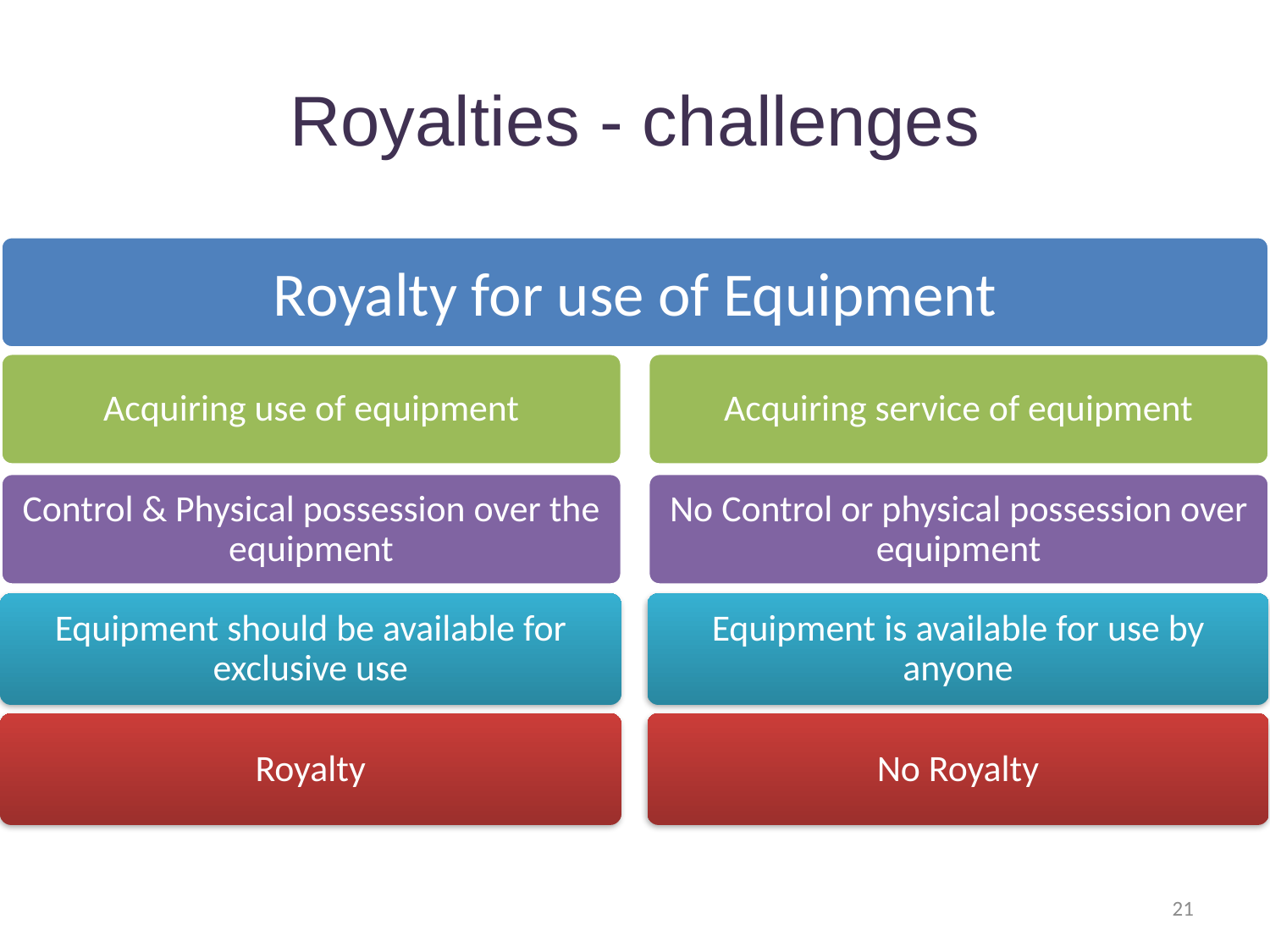

# Royalties - challenges

Royalty for use of Equipment

Acquiring use of equipment

Acquiring service of equipment

Control & Physical possession over the equipment

No Control or physical possession over equipment

Equipment should be available for exclusive use

Equipment is available for use by anyone

Royalty

No Royalty
21